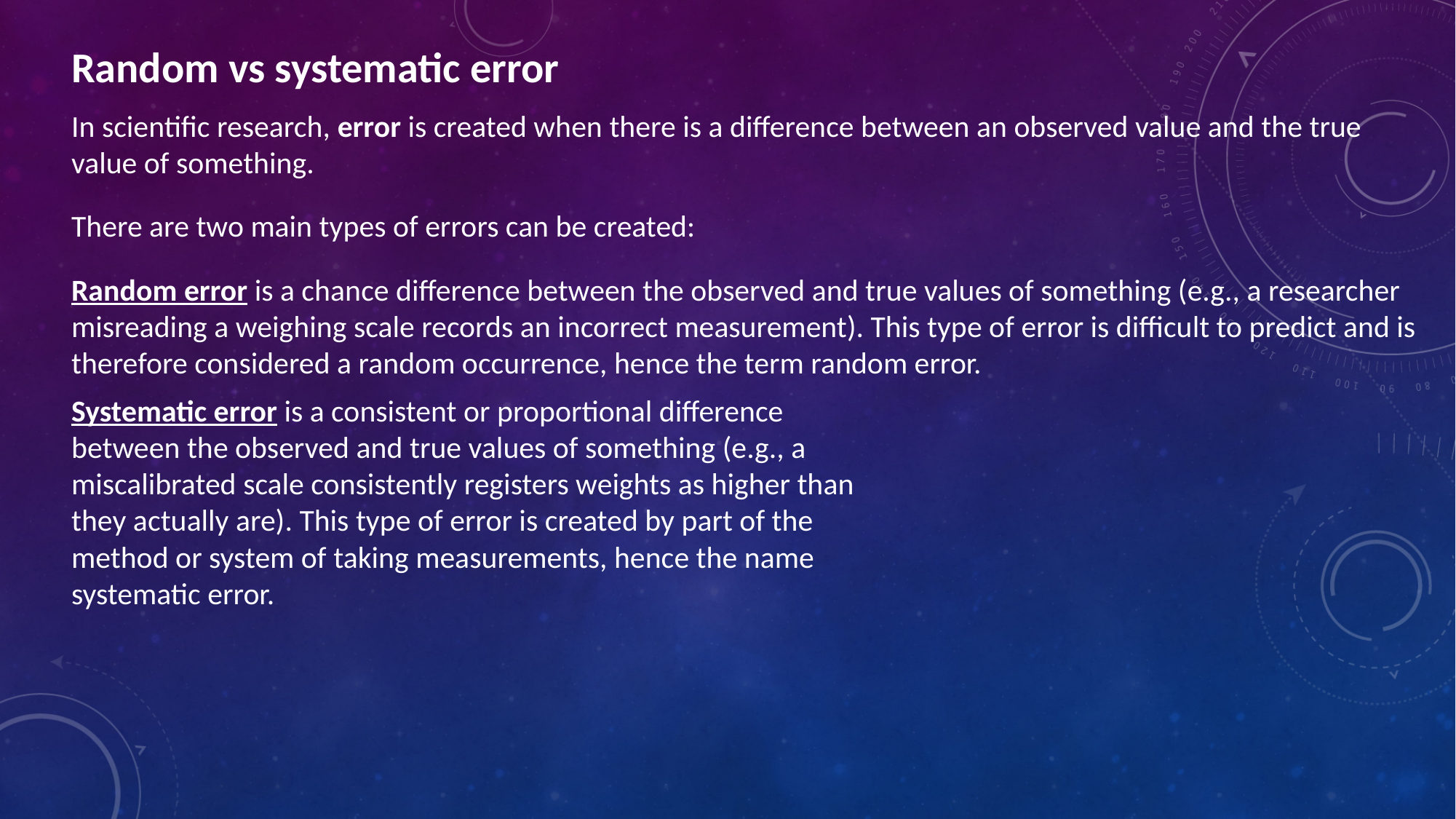

Random vs systematic error
In scientific research, error is created when there is a difference between an observed value and the true value of something.
There are two main types of errors can be created:
Random error is a chance difference between the observed and true values of something (e.g., a researcher misreading a weighing scale records an incorrect measurement). This type of error is difficult to predict and is therefore considered a random occurrence, hence the term random error.

Systematic error is a consistent or proportional difference between the observed and true values of something (e.g., a miscalibrated scale consistently registers weights as higher than they actually are). This type of error is created by part of the method or system of taking measurements, hence the name systematic error.